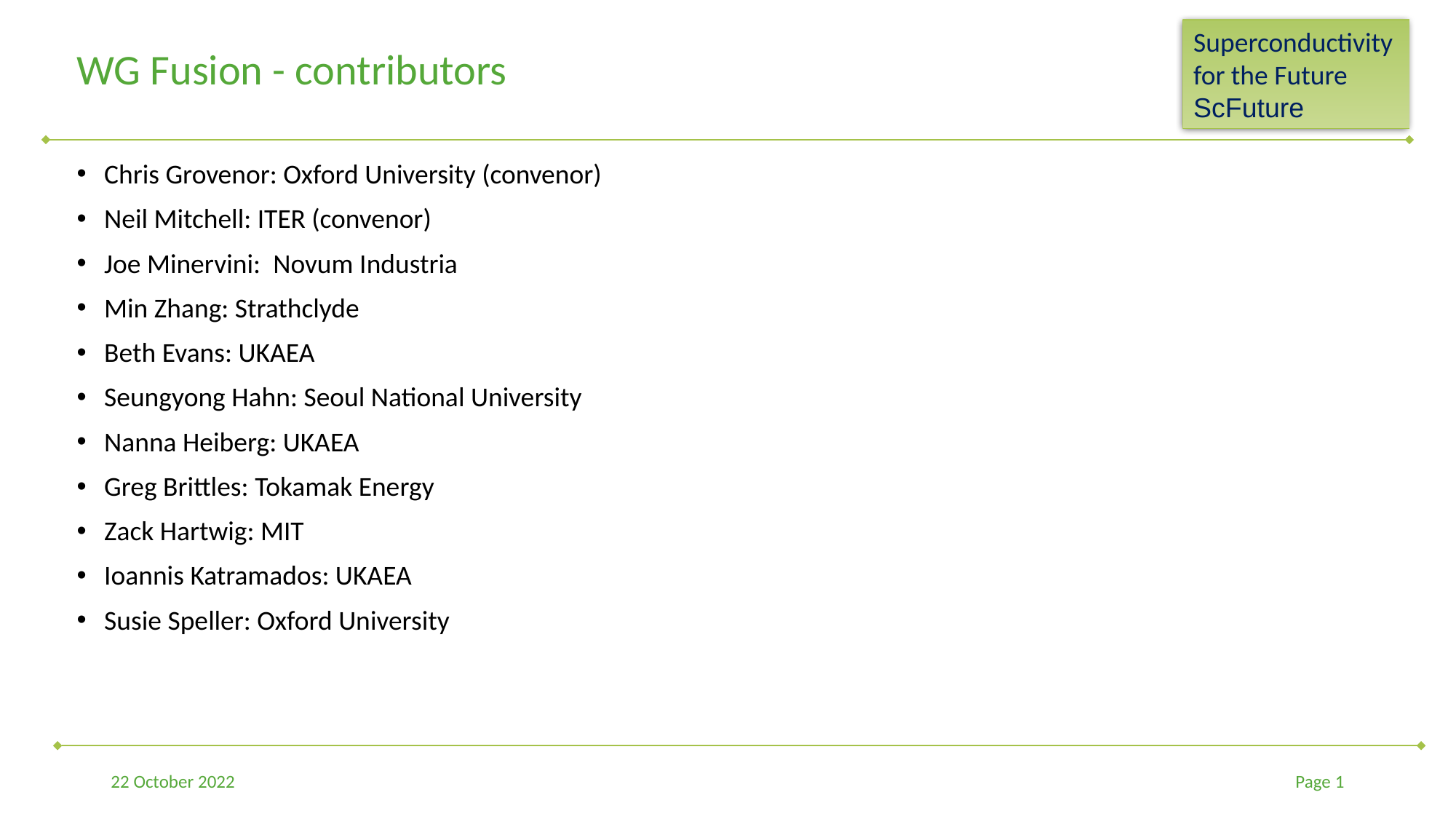

# WG Fusion - contributors
Chris Grovenor: Oxford University (convenor)
Neil Mitchell: ITER (convenor)
Joe Minervini:  Novum Industria
Min Zhang: Strathclyde
Beth Evans: UKAEA
Seungyong Hahn: Seoul National University
Nanna Heiberg: UKAEA
Greg Brittles: Tokamak Energy
Zack Hartwig: MIT
Ioannis Katramados: UKAEA
Susie Speller: Oxford University

22 October 2022
Page 1